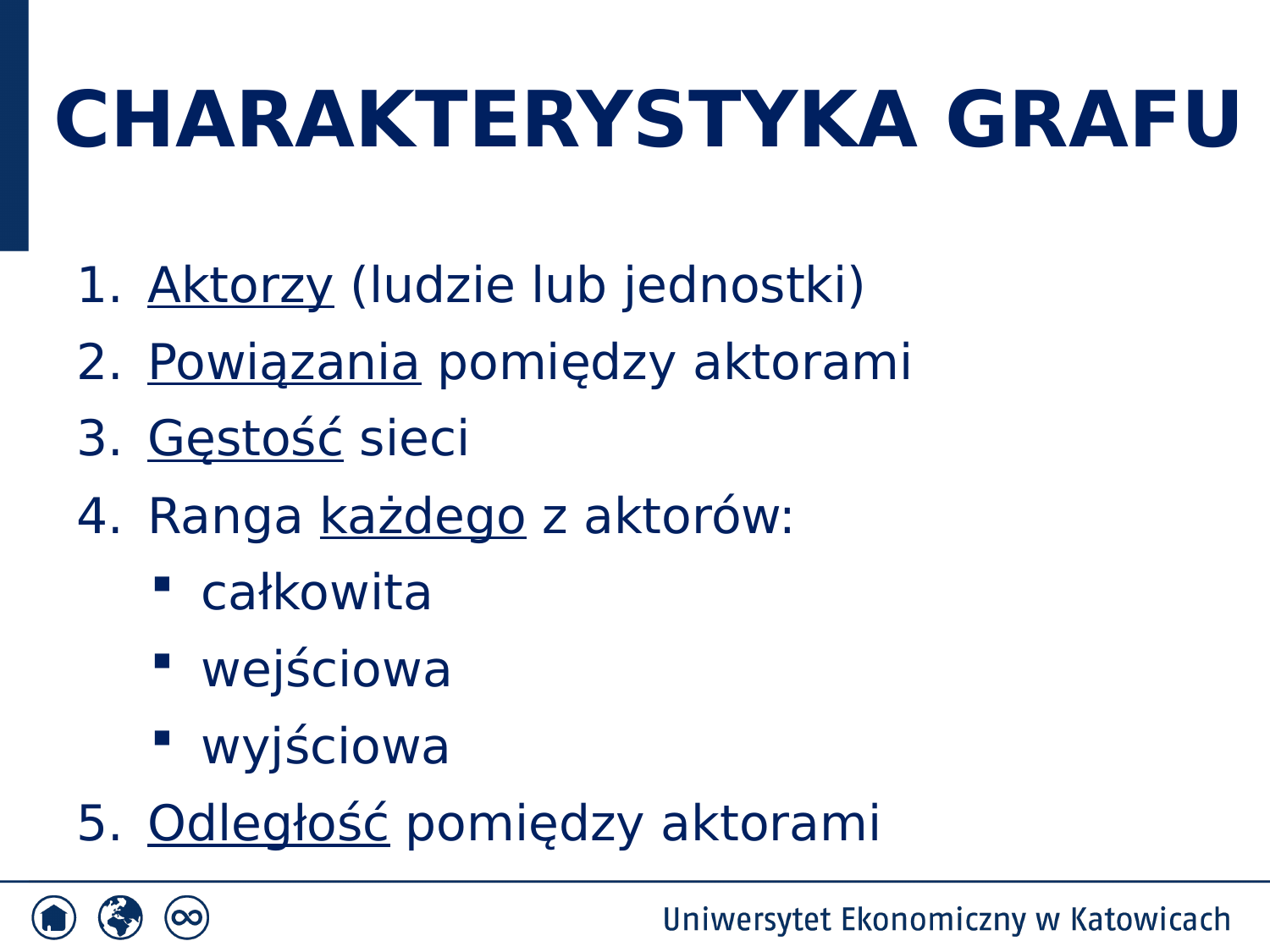

# CHARAKTERYSTYKA GRAFU
Aktorzy (ludzie lub jednostki)
Powiązania pomiędzy aktorami
Gęstość sieci
Ranga każdego z aktorów:
całkowita
wejściowa
wyjściowa
Odległość pomiędzy aktorami